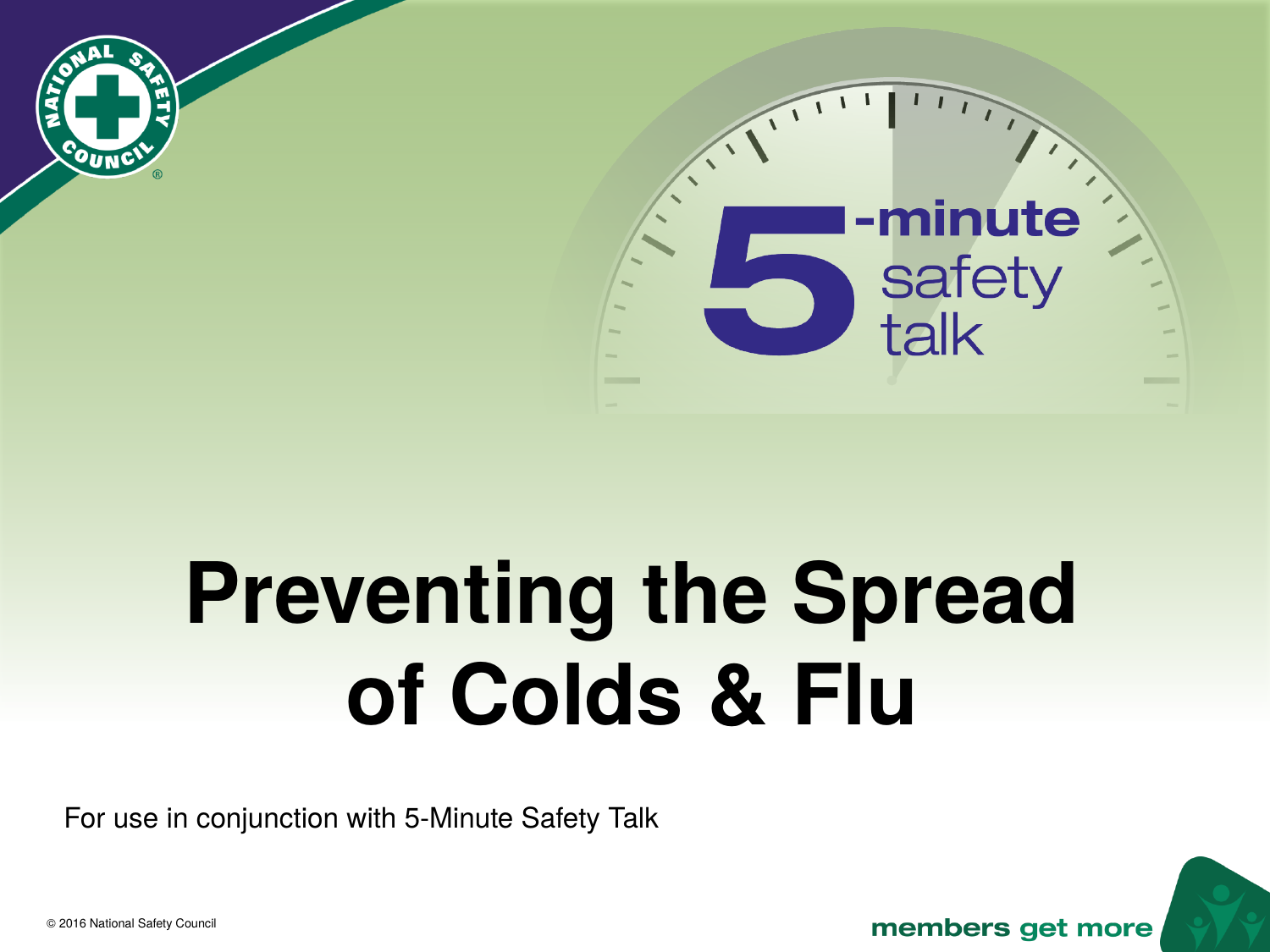

# Preventing the Spread of Colds & Flu
For use in conjunction with 5-Minute Safety Talk